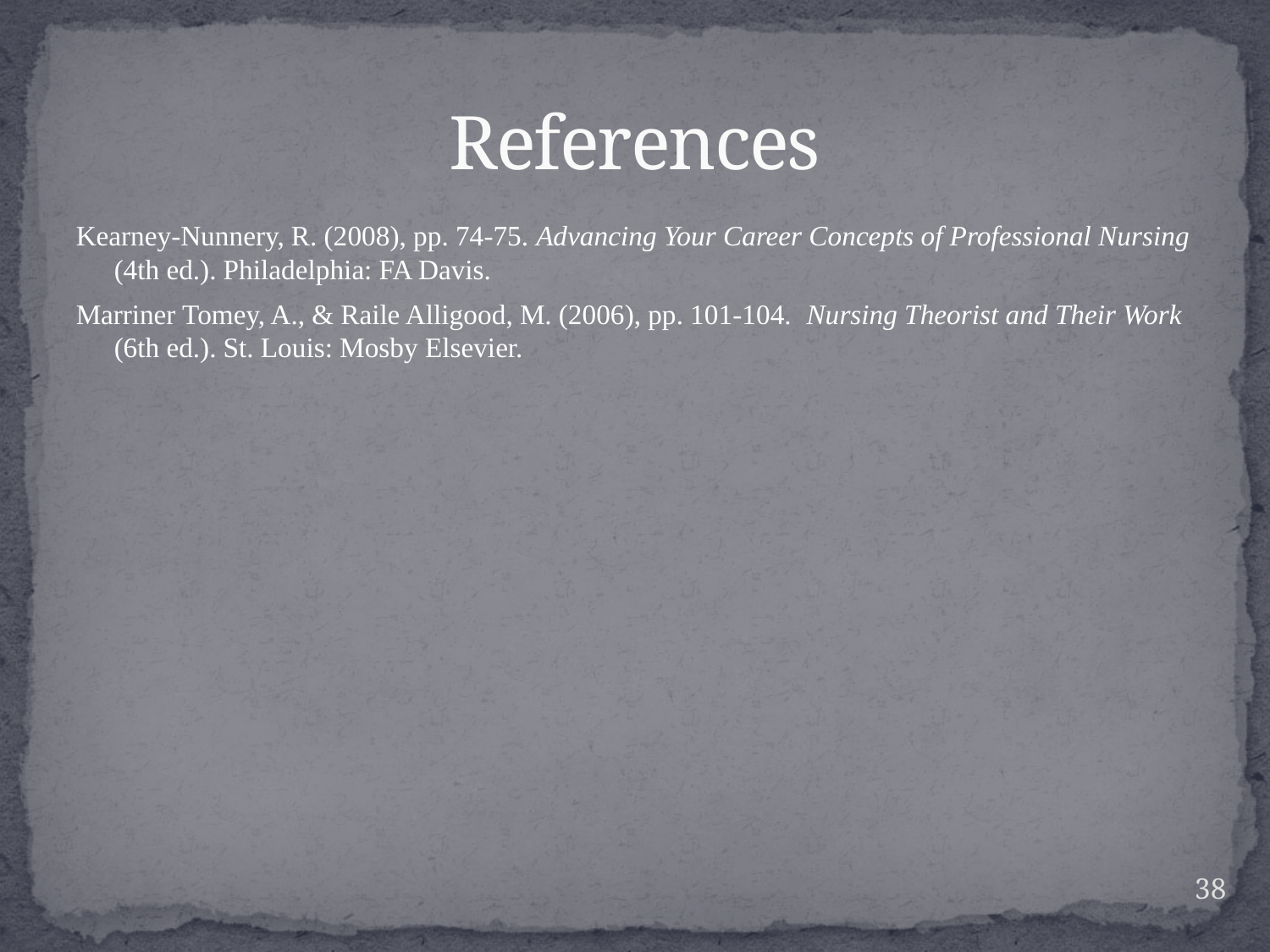

# References
Kearney-Nunnery, R. (2008), pp. 74-75. Advancing Your Career Concepts of Professional Nursing (4th ed.). Philadelphia: FA Davis.
Marriner Tomey, A., & Raile Alligood, M. (2006), pp. 101-104.  Nursing Theorist and Their Work (6th ed.). St. Louis: Mosby Elsevier.

38